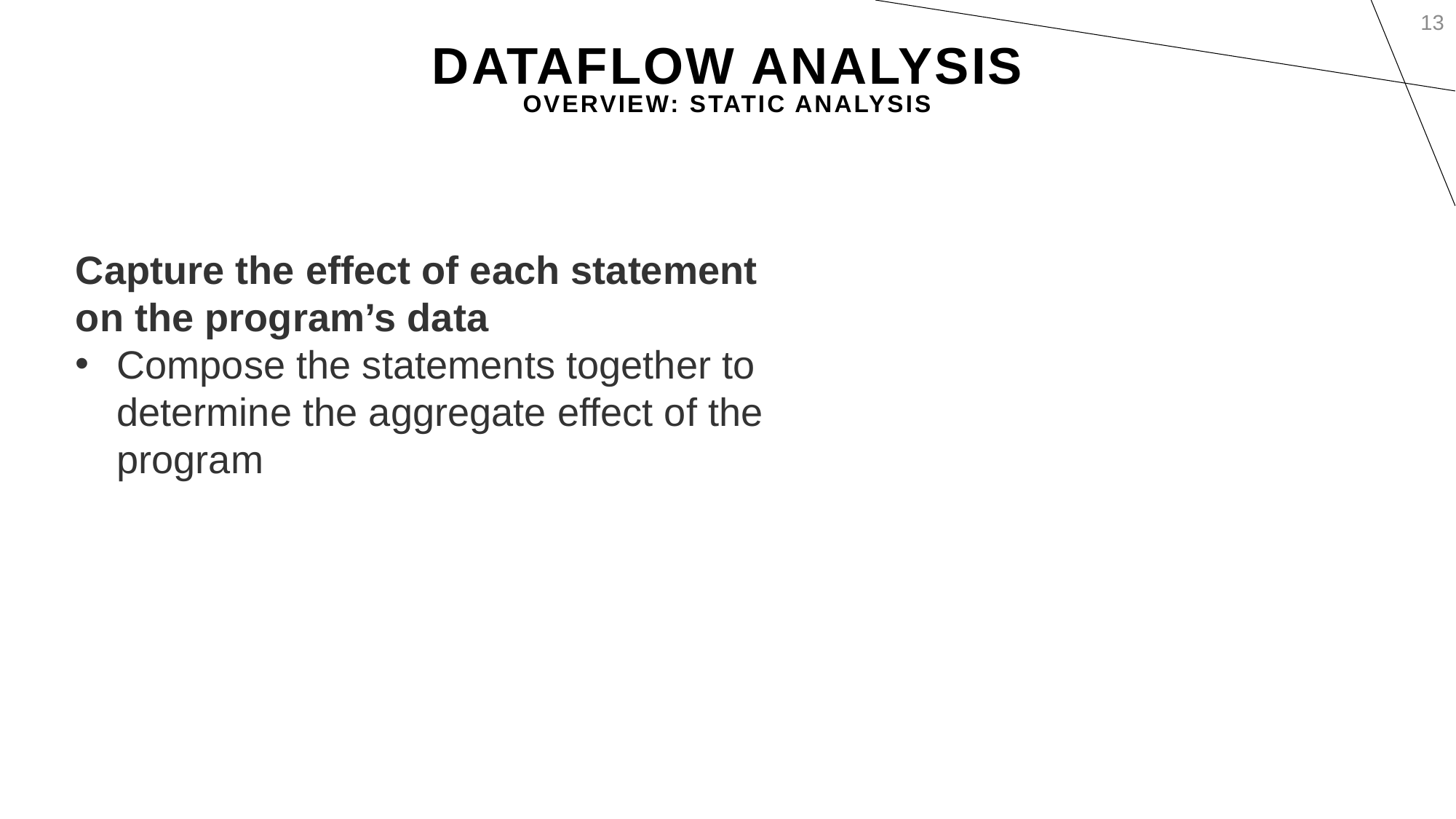

13
# DataFLOW Analysis
OverView: Static ANalysis
Capture the effect of each statement on the program’s data
Compose the statements together to determine the aggregate effect of the program